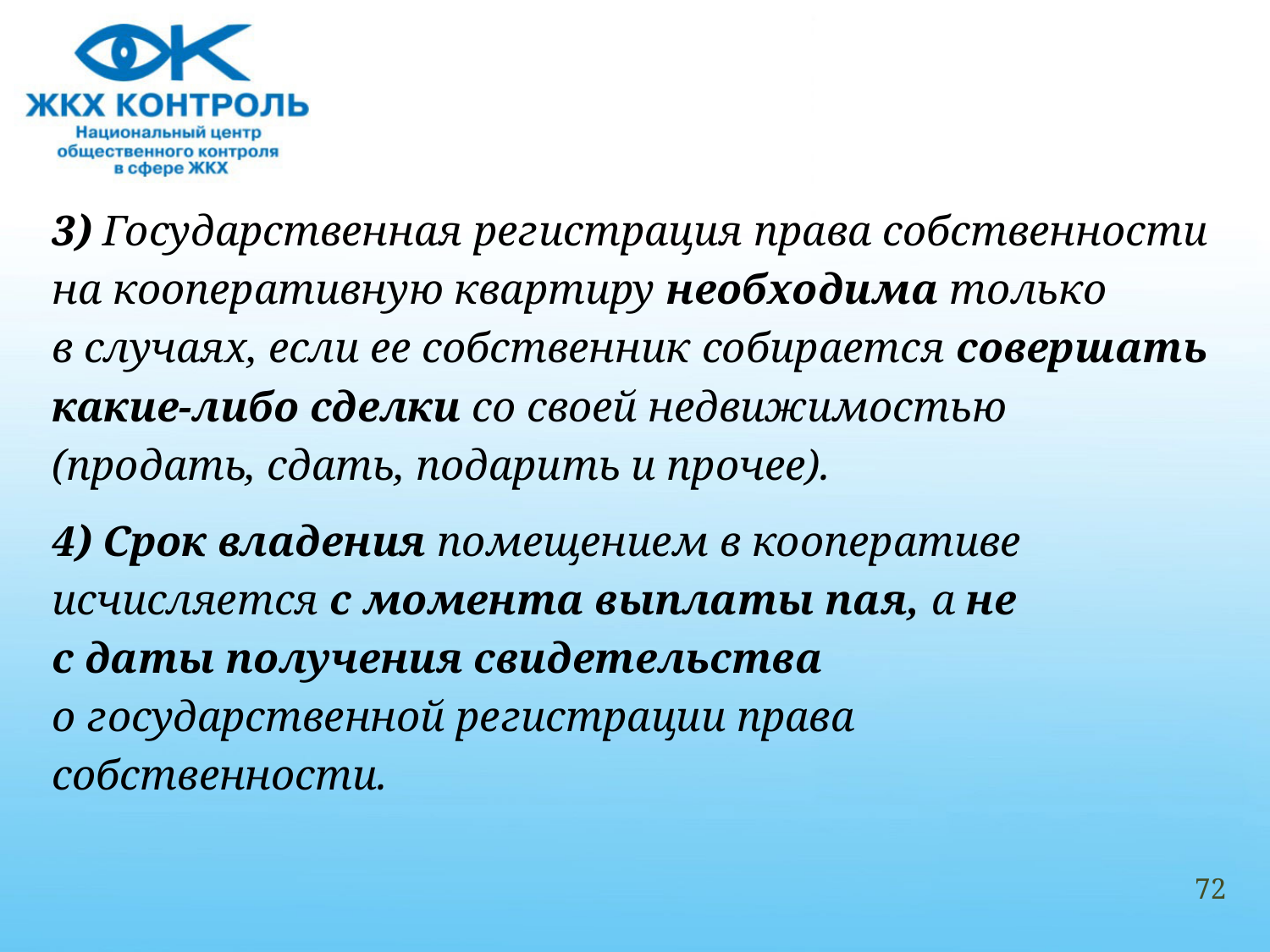

#
3) Государственная регистрация права собственности
на кооперативную квартиру необходима только
в случаях, если ее собственник собирается совершать
какие-либо сделки со своей недвижимостью
(продать, сдать, подарить и прочее).
4) Срок владения помещением в кооперативе
исчисляется с момента выплаты пая, а не
с даты получения свидетельства
о государственной регистрации права
собственности.

72